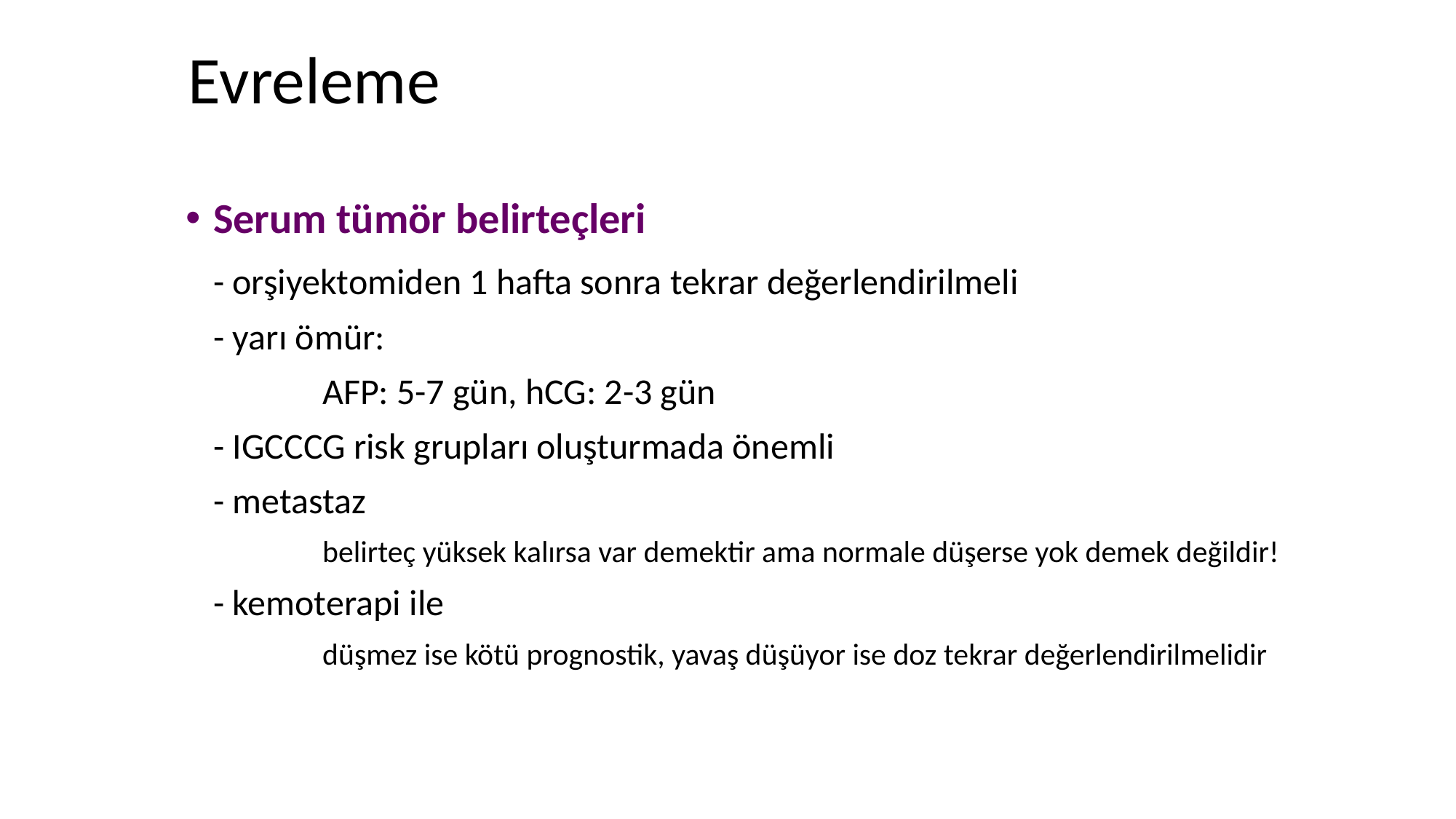

# Evreleme
Serum tümör belirteçleri
	- orşiyektomiden 1 hafta sonra tekrar değerlendirilmeli
	- yarı ömür:
		AFP: 5-7 gün, hCG: 2-3 gün
	- IGCCCG risk grupları oluşturmada önemli
	- metastaz
		belirteç yüksek kalırsa var demektir ama normale düşerse yok demek değildir!
	- kemoterapi ile
		düşmez ise kötü prognostik, yavaş düşüyor ise doz tekrar değerlendirilmelidir